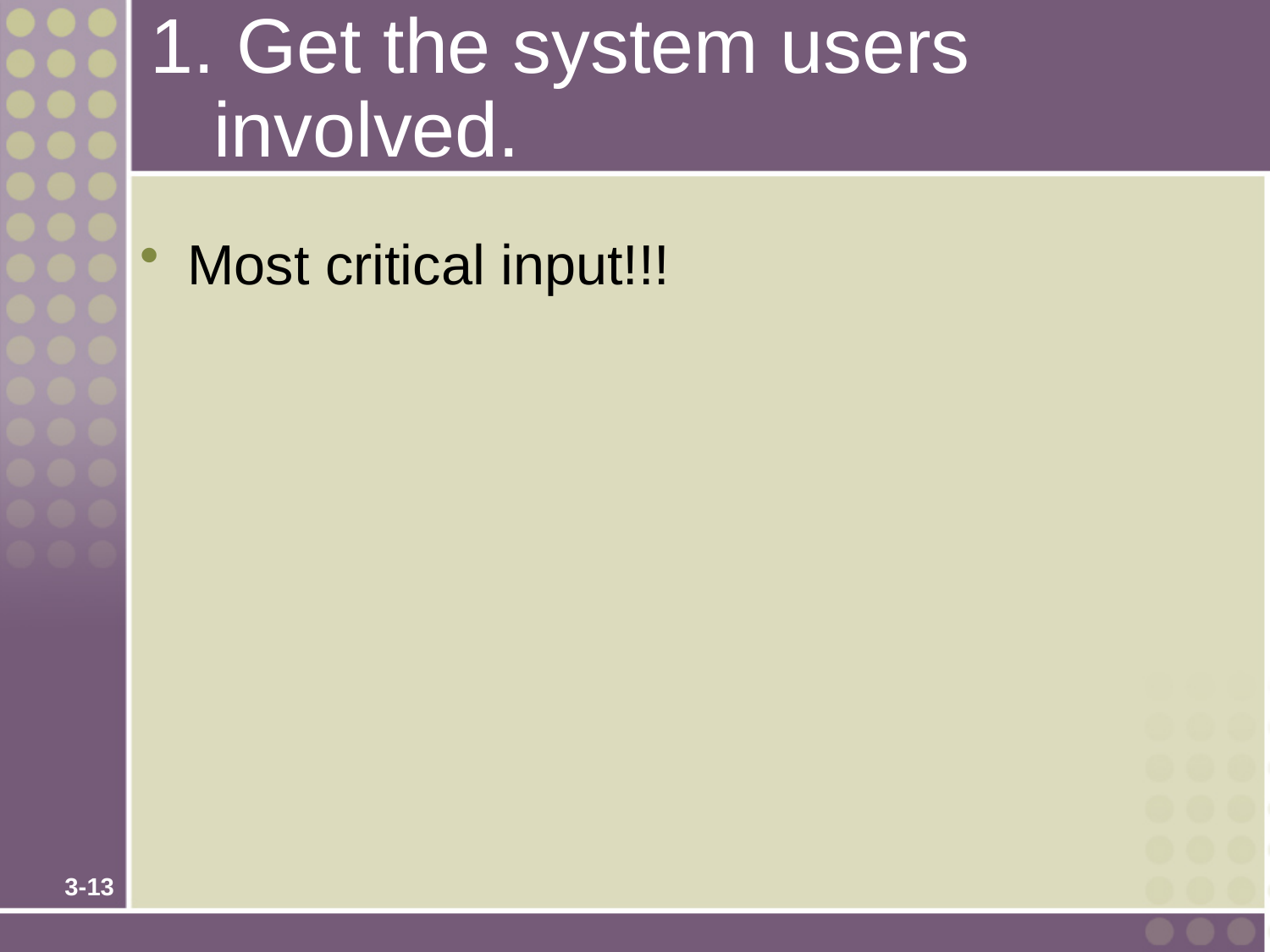

# 1. Get the system users involved.
Most critical input!!!
3-13